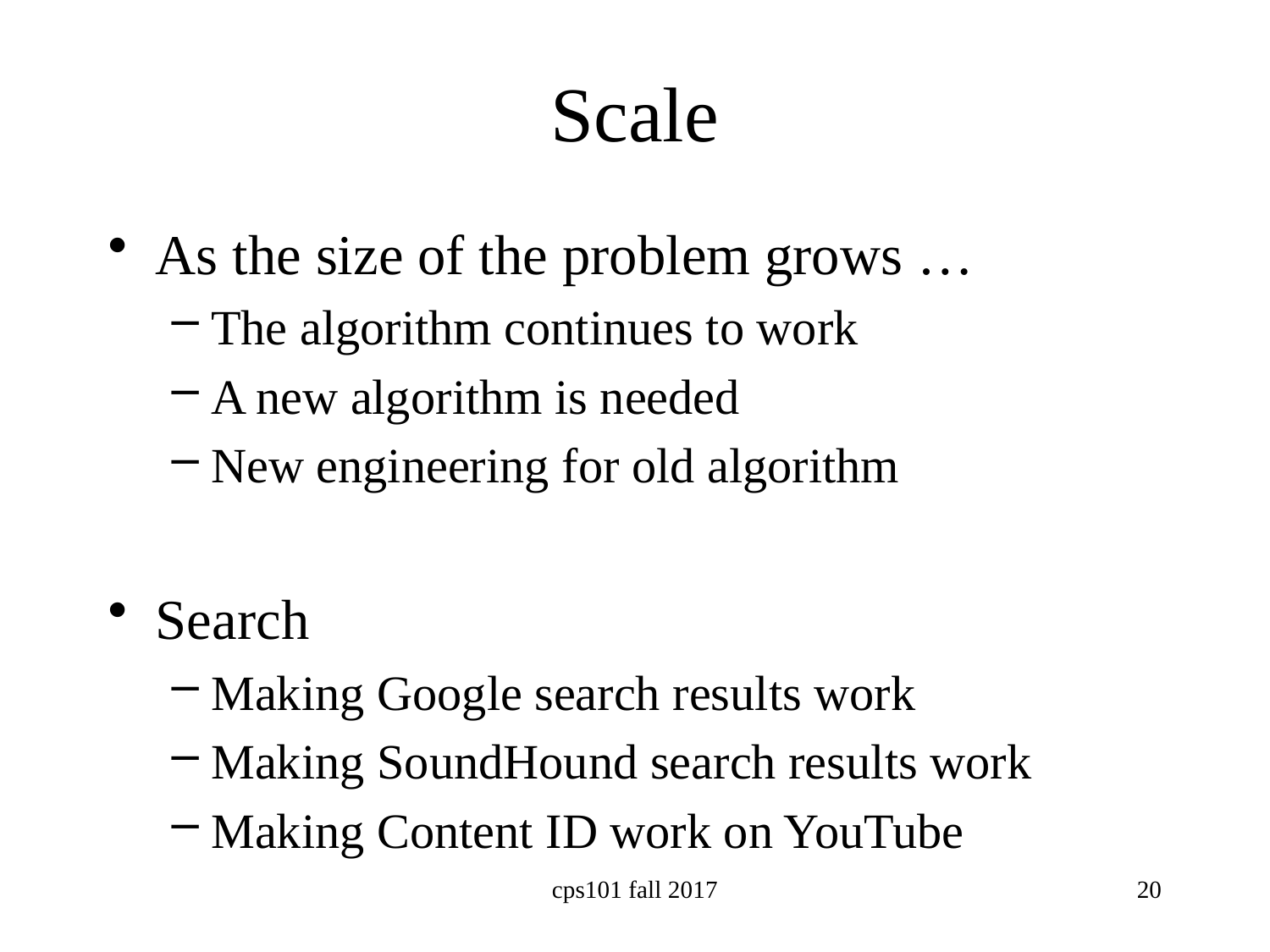

# Scale
As the size of the problem grows …
The algorithm continues to work
A new algorithm is needed
New engineering for old algorithm

Search
Making Google search results work
Making SoundHound search results work
Making Content ID work on YouTube
cps101 fall 2017
20